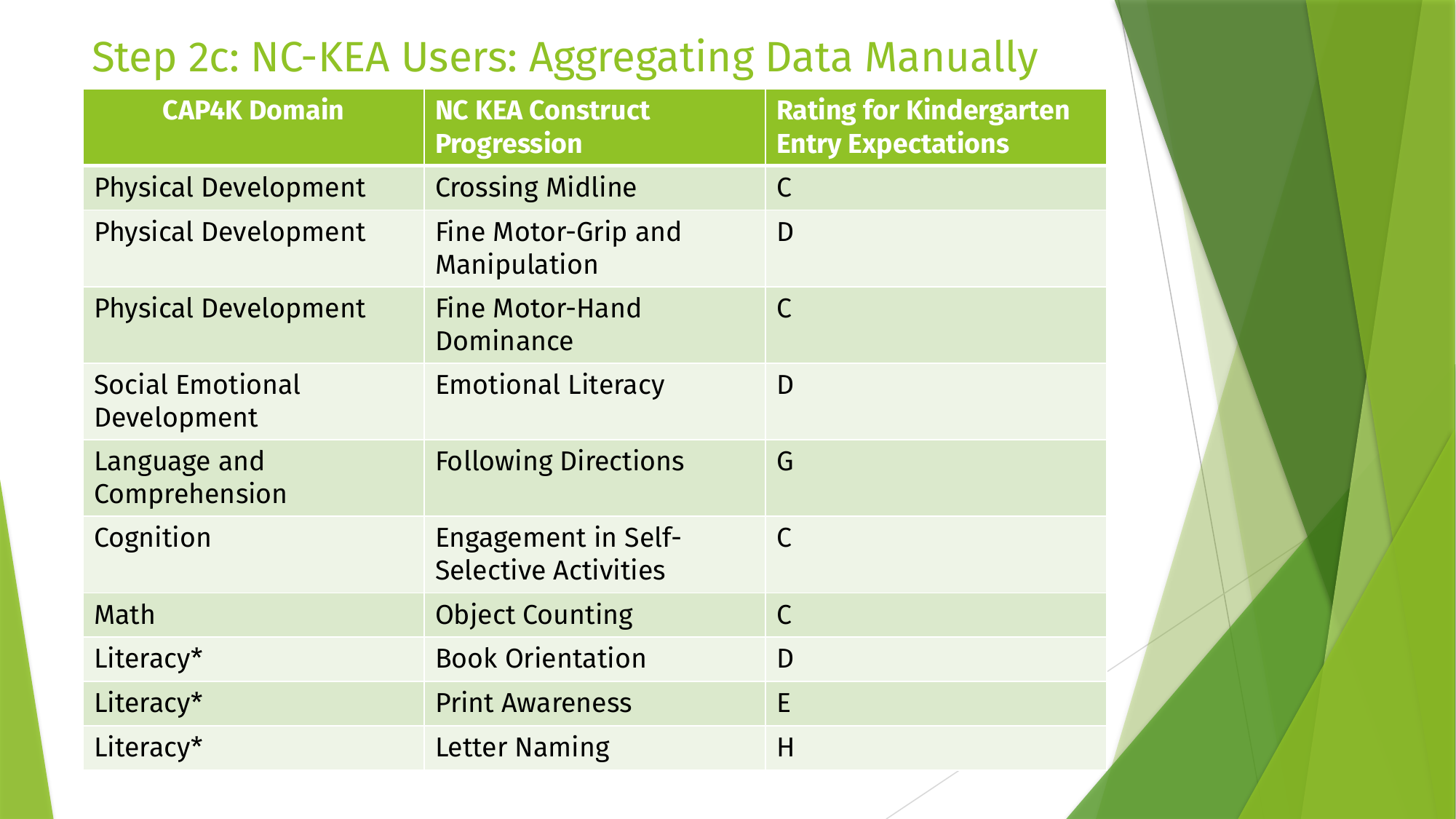

# Step 2c: NC-KEA Users: Aggregating Data Manually
| CAP4K Domain | NC KEA Construct Progression | Rating for Kindergarten Entry Expectations |
| --- | --- | --- |
| Physical Development | Crossing Midline | C |
| Physical Development | Fine Motor-Grip and Manipulation | D |
| Physical Development | Fine Motor-Hand Dominance | C |
| Social Emotional Development | Emotional Literacy | D |
| Language and Comprehension | Following Directions | G |
| Cognition | Engagement in Self-Selective Activities | C |
| Math | Object Counting | C |
| Literacy\* | Book Orientation | D |
| Literacy\* | Print Awareness | E |
| Literacy\* | Letter Naming | H |